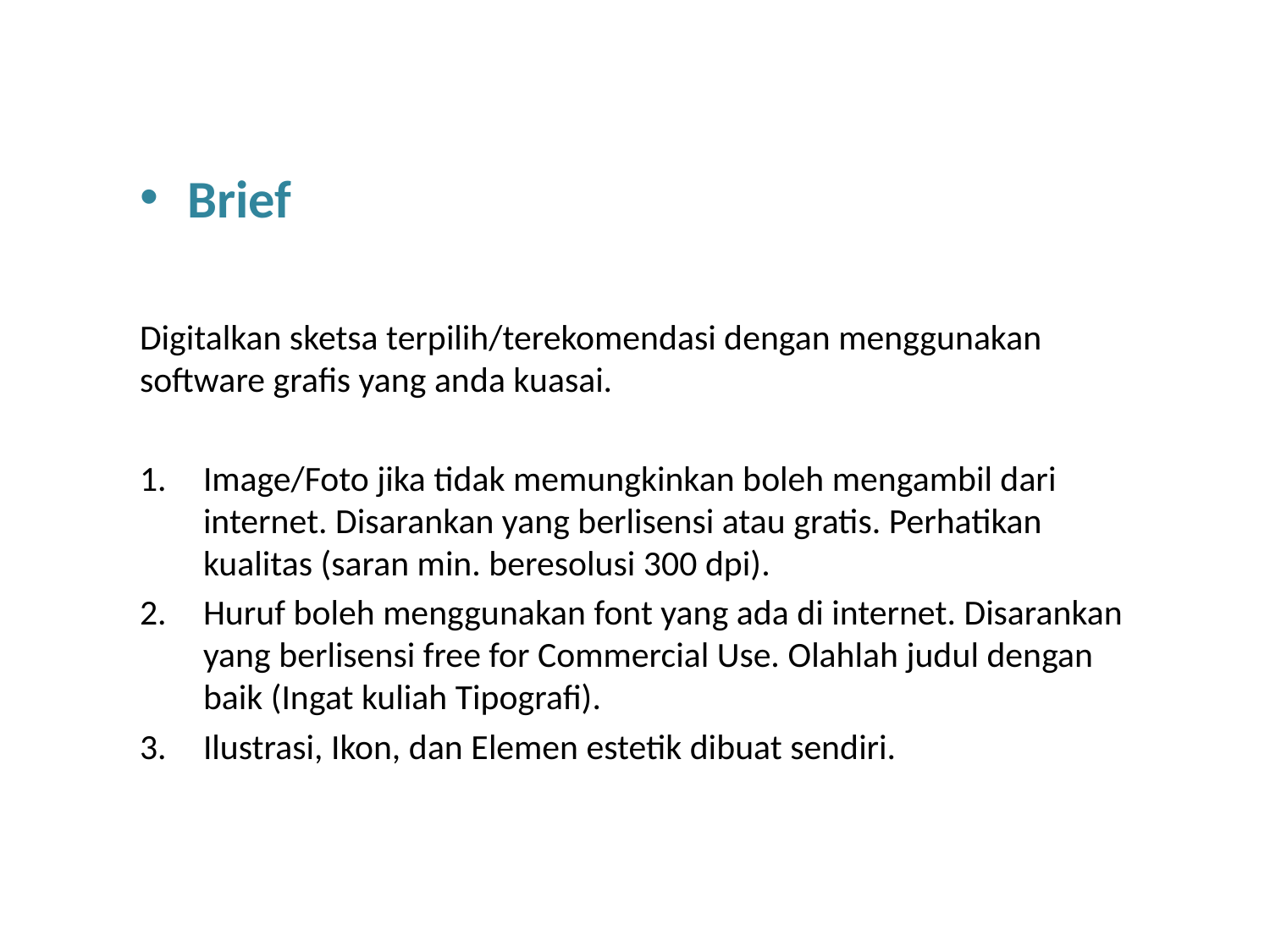

Brief

Digitalkan sketsa terpilih/terekomendasi dengan menggunakan software grafis yang anda kuasai.

Image/Foto jika tidak memungkinkan boleh mengambil dari internet. Disarankan yang berlisensi atau gratis. Perhatikan kualitas (saran min. beresolusi 300 dpi).
Huruf boleh menggunakan font yang ada di internet. Disarankan yang berlisensi free for Commercial Use. Olahlah judul dengan baik (Ingat kuliah Tipografi).
Ilustrasi, Ikon, dan Elemen estetik dibuat sendiri.